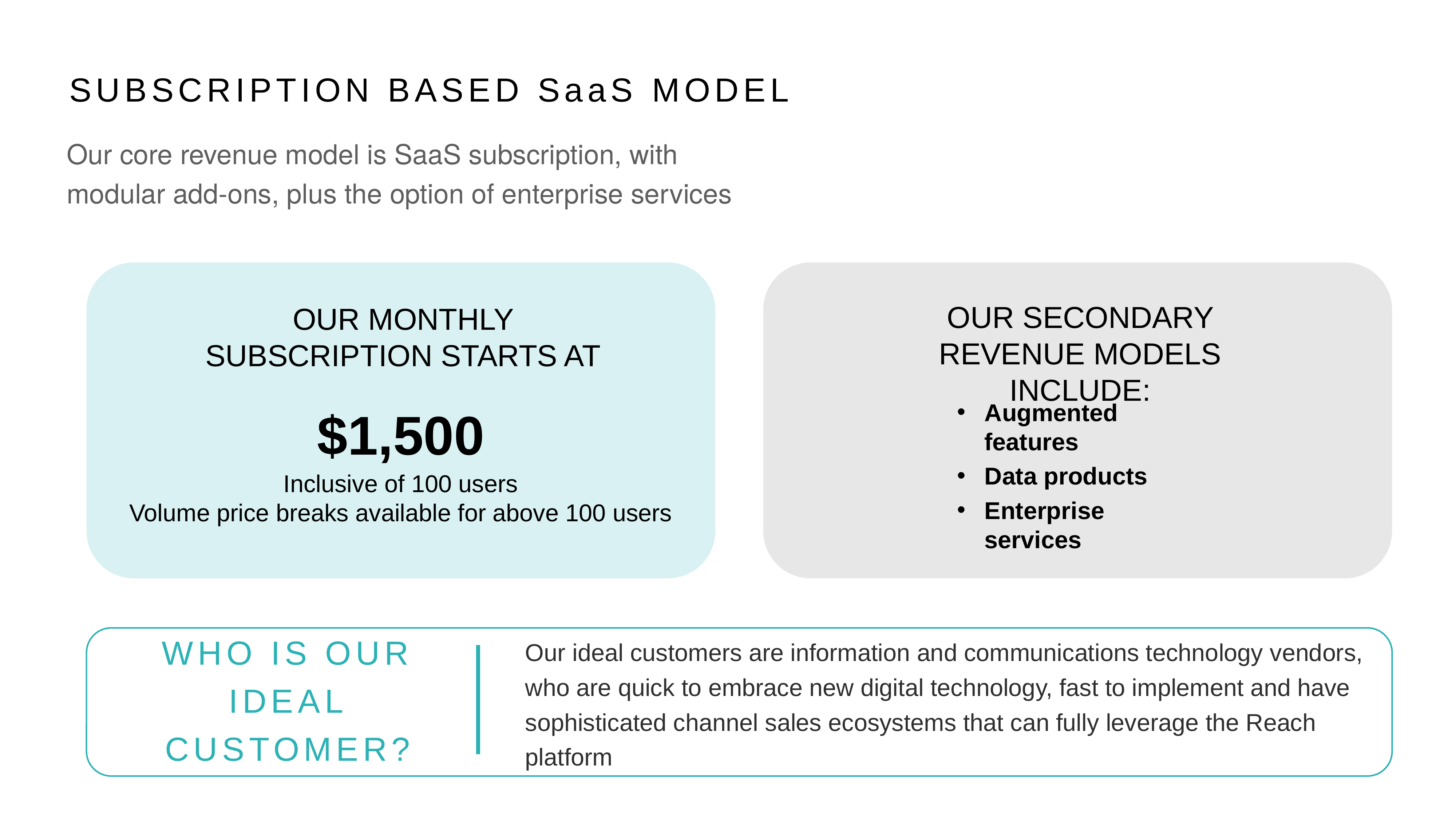

SUBSCRIPTION BASED SaaS MODEL
Our core revenue model is SaaS subscription, with
modular add-ons, plus the option of enterprise services

OUR SECONDARY REVENUE MODELS INCLUDE:
OUR MONTHLY SUBSCRIPTION STARTS AT
$1,500
Inclusive of 100 users
Volume price breaks available for above 100 users
Augmented features
Data products
Enterprise services

WHO IS OUR
IDEAL CUSTOMER?
Our ideal customers are information and communications technology vendors, who are quick to embrace new digital technology, fast to implement and have sophisticated channel sales ecosystems that can fully leverage the Reach platform